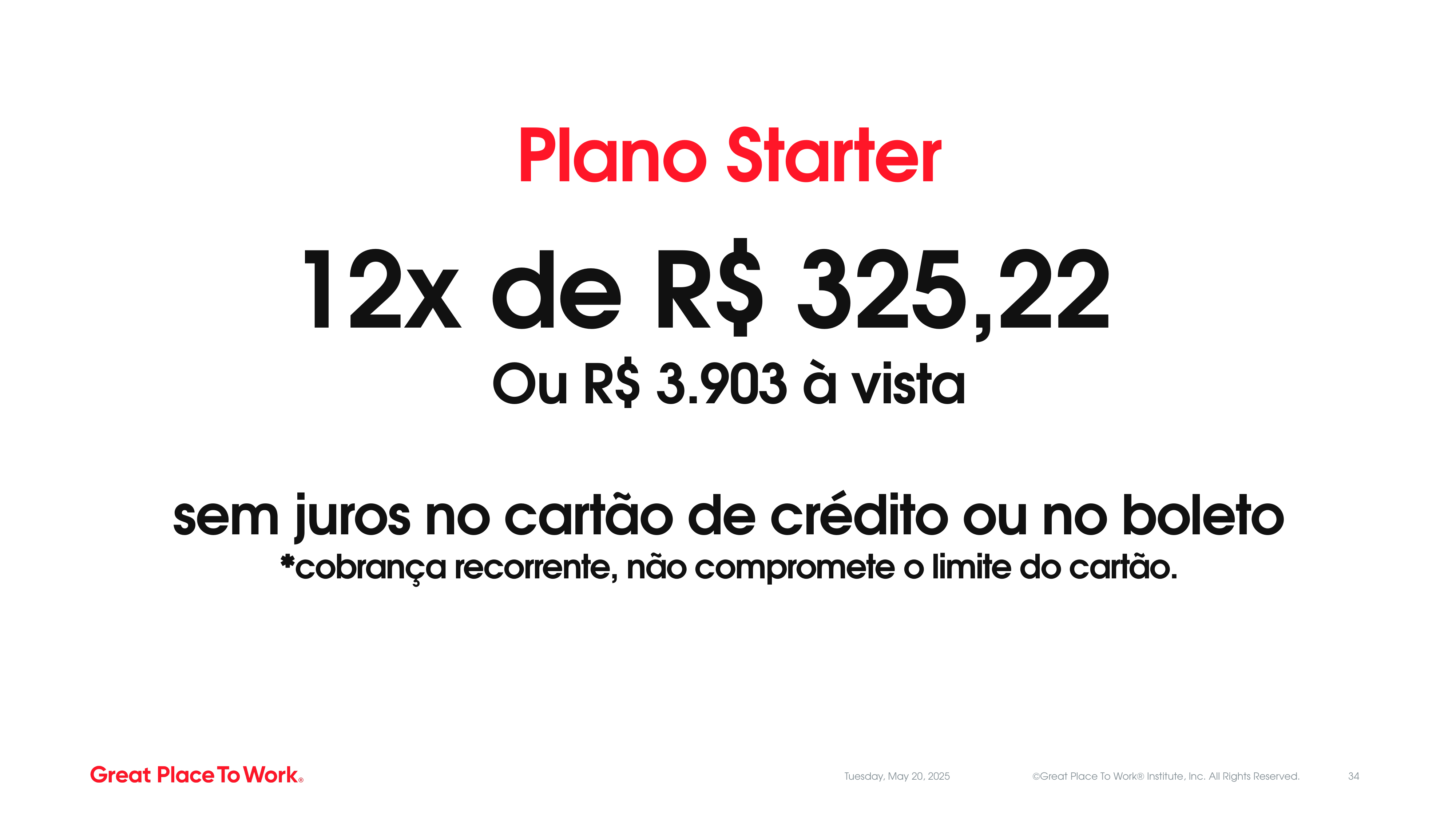

Plano Starter
12x de R$ 325,22
Ou R$ 3.903 à vista
sem juros no cartão de crédito ou no boleto
*cobrança recorrente, não compromete o limite do cartão.
34
©Great Place To Work® Institute, Inc. All Rights Reserved.
Tuesday, May 20, 2025